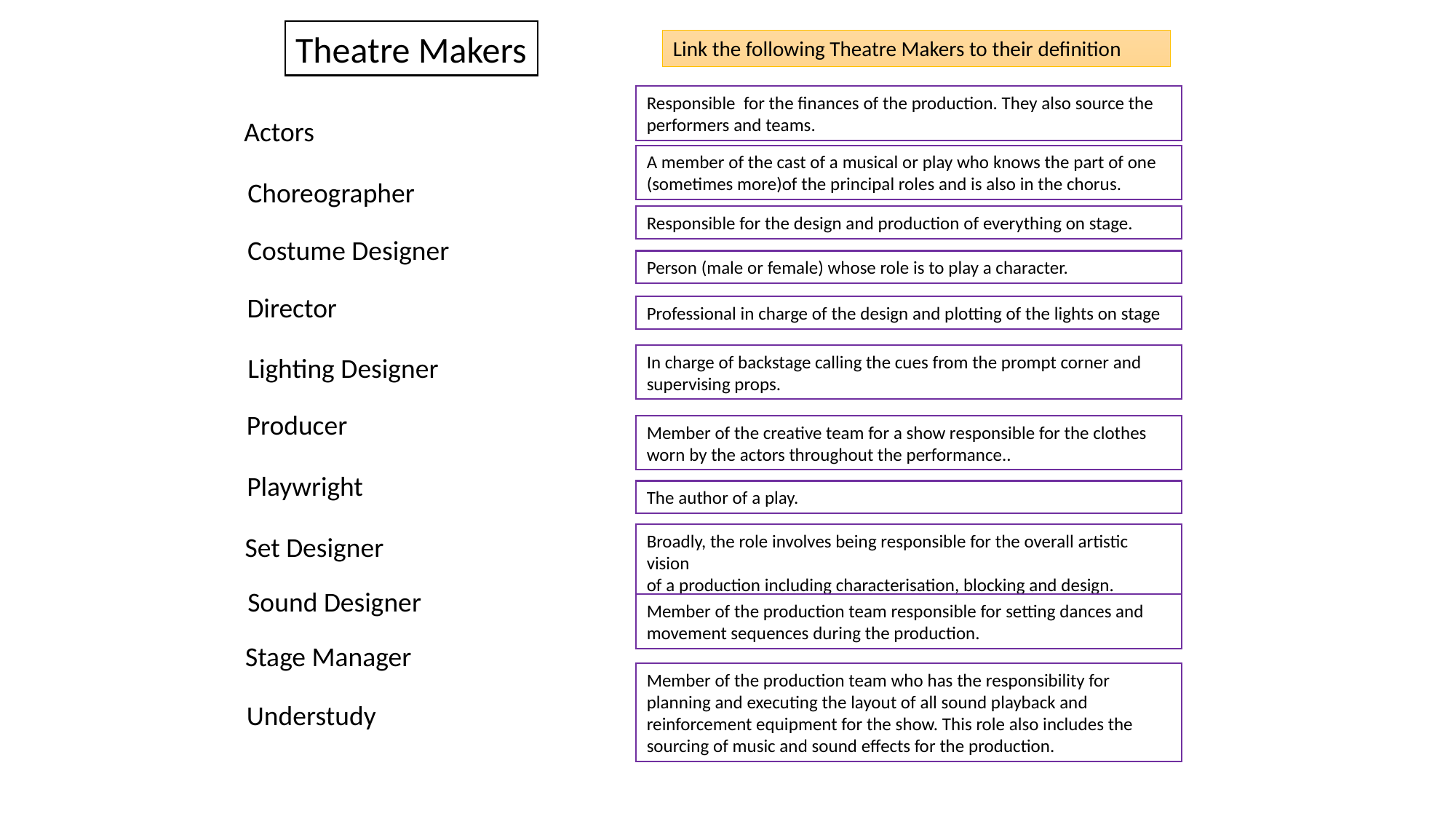

Theatre Makers
Link the following Theatre Makers to their definition
Responsible  for the finances of the production. They also source the performers and teams.
Actors
A member of the cast of a musical or play who knows the part of one
(sometimes more)of the principal roles and is also in the chorus.
Choreographer
Responsible for the design and production of everything on stage.
Costume Designer
Person (male or female) whose role is to play a character.
Director
Professional in charge of the design and plotting of the lights on stage
Lighting Designer
In charge of backstage calling the cues from the prompt corner and supervising props.
Producer
Member of the creative team for a show responsible for the clothes worn by the actors throughout the performance..
Playwright
The author of a play.
Set Designer
Broadly, the role involves being responsible for the overall artistic vision
of a production including characterisation, blocking and design.
Sound Designer
Member of the production team responsible for setting dances and
movement sequences during the production.
Stage Manager
Member of the production team who has the responsibility for planning and executing the layout of all sound playback and reinforcement equipment for the show. This role also includes the sourcing of music and sound effects for the production.
Understudy